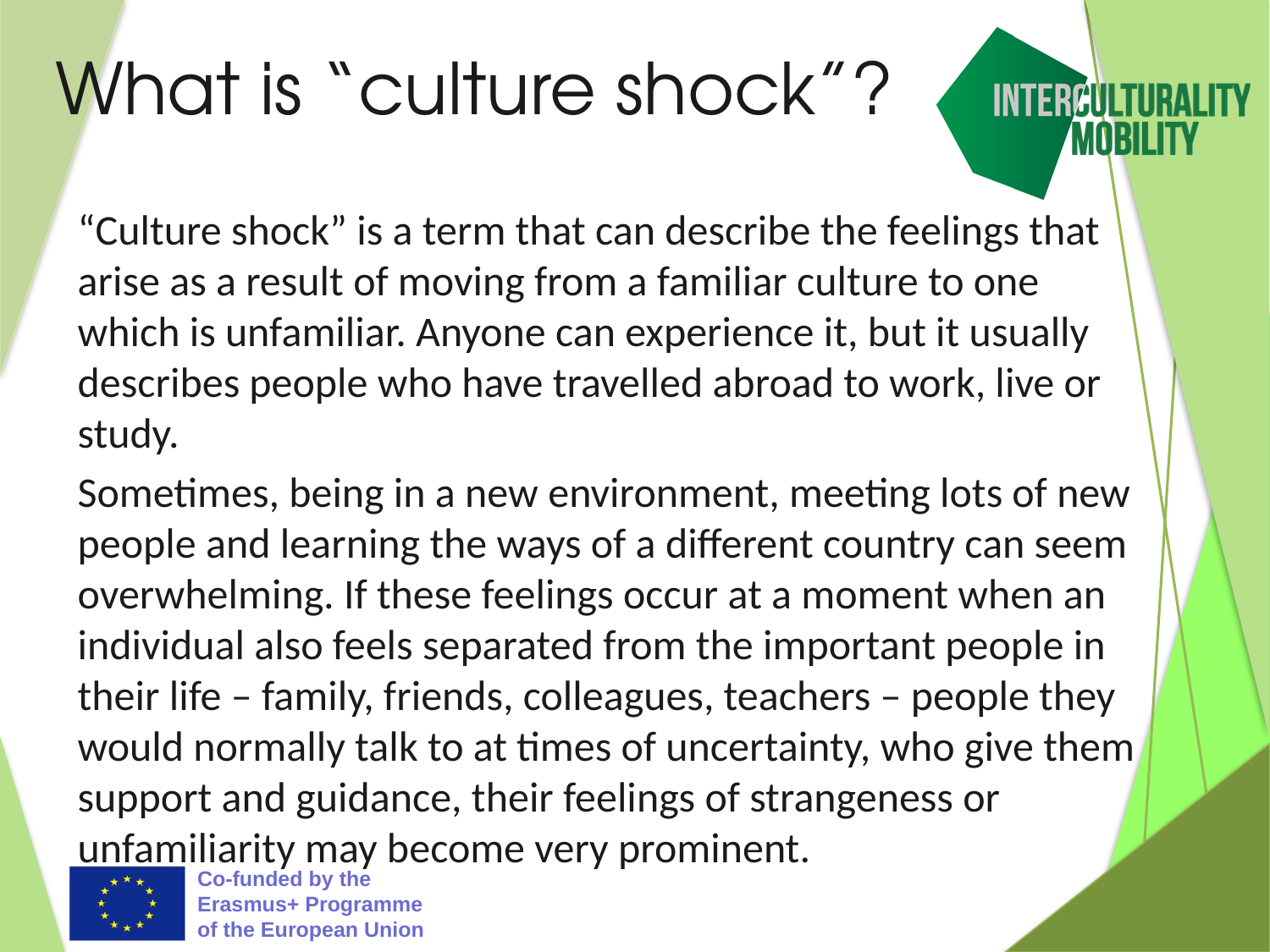

# What is “culture shock”?
“Culture shock” is a term that can describe the feelings that arise as a result of moving from a familiar culture to one which is unfamiliar. Anyone can experience it, but it usually describes people who have travelled abroad to work, live or study.
Sometimes, being in a new environment, meeting lots of new people and learning the ways of a different country can seem overwhelming. If these feelings occur at a moment when an individual also feels separated from the important people in their life – family, friends, colleagues, teachers – people they would normally talk to at times of uncertainty, who give them support and guidance, their feelings of strangeness or unfamiliarity may become very prominent.